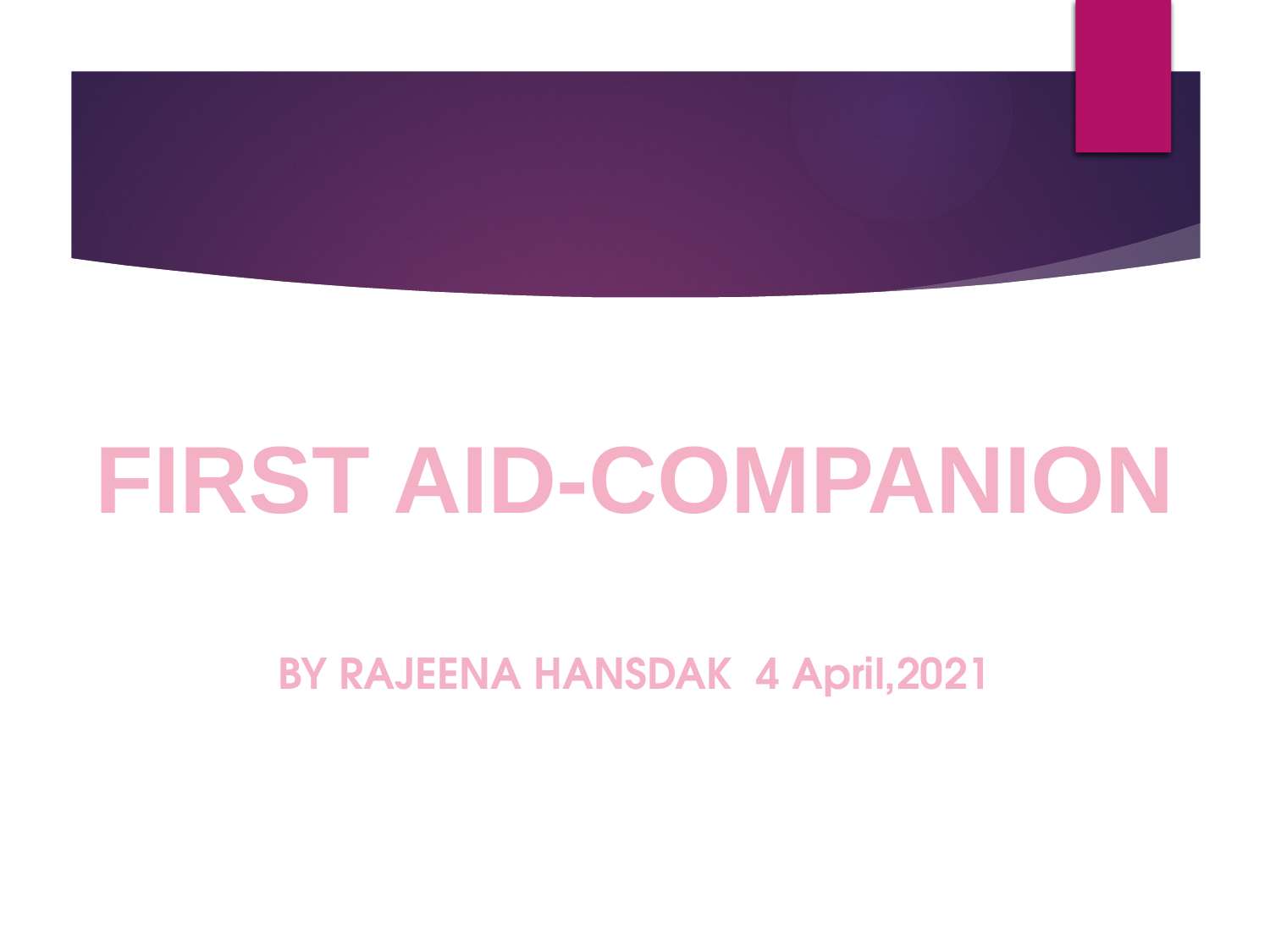

FIRST AID-COMPANION

BY RAJEENA HANSDAK  4 April,2021